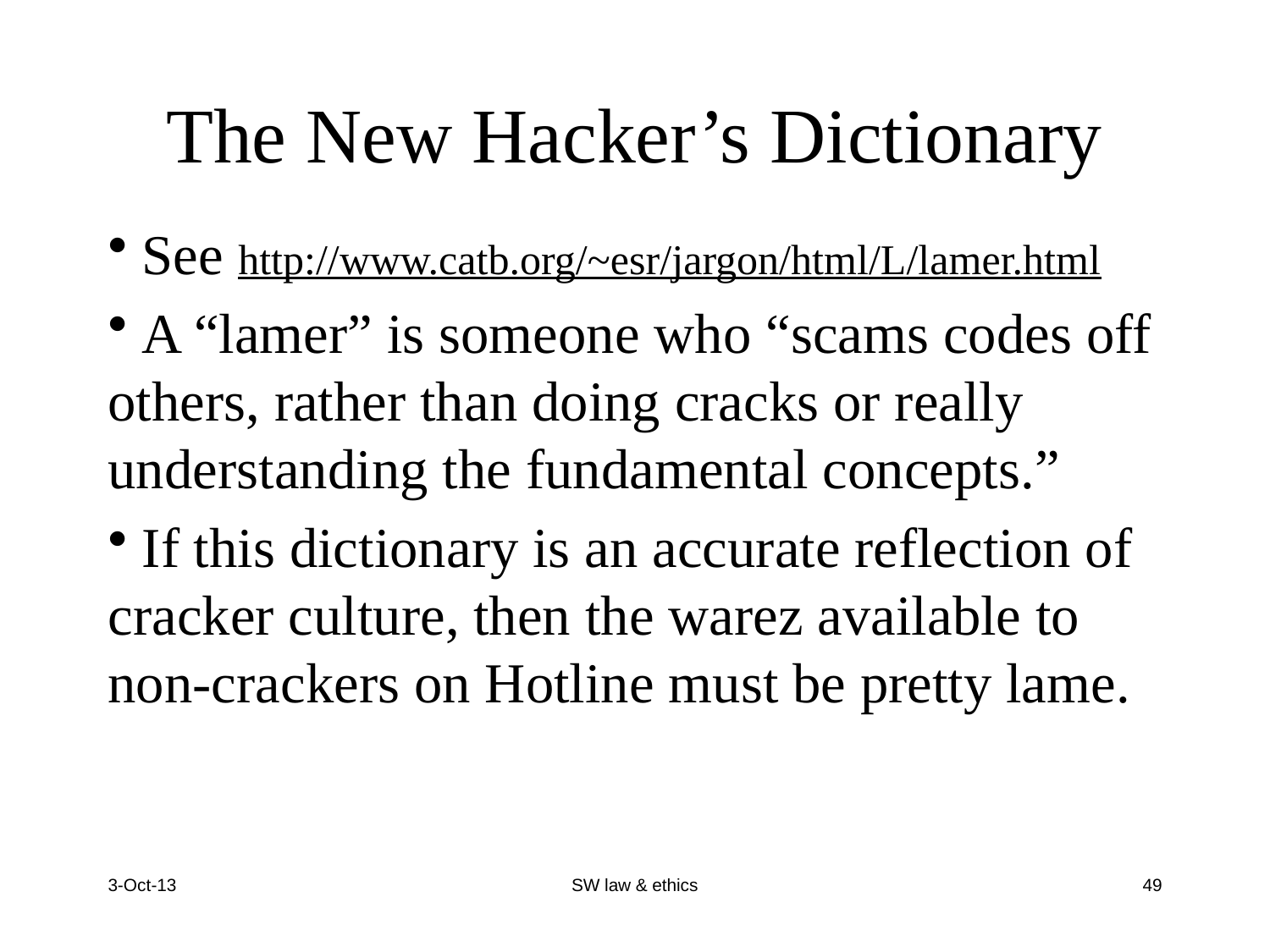

# The New Hacker’s Dictionary
 See http://www.catb.org/~esr/jargon/html/L/lamer.html
 A “lamer” is someone who “scams codes off others, rather than doing cracks or really understanding the fundamental concepts.”
 If this dictionary is an accurate reflection of cracker culture, then the warez available to non-crackers on Hotline must be pretty lame.
3-Oct-13
SW law & ethics
49